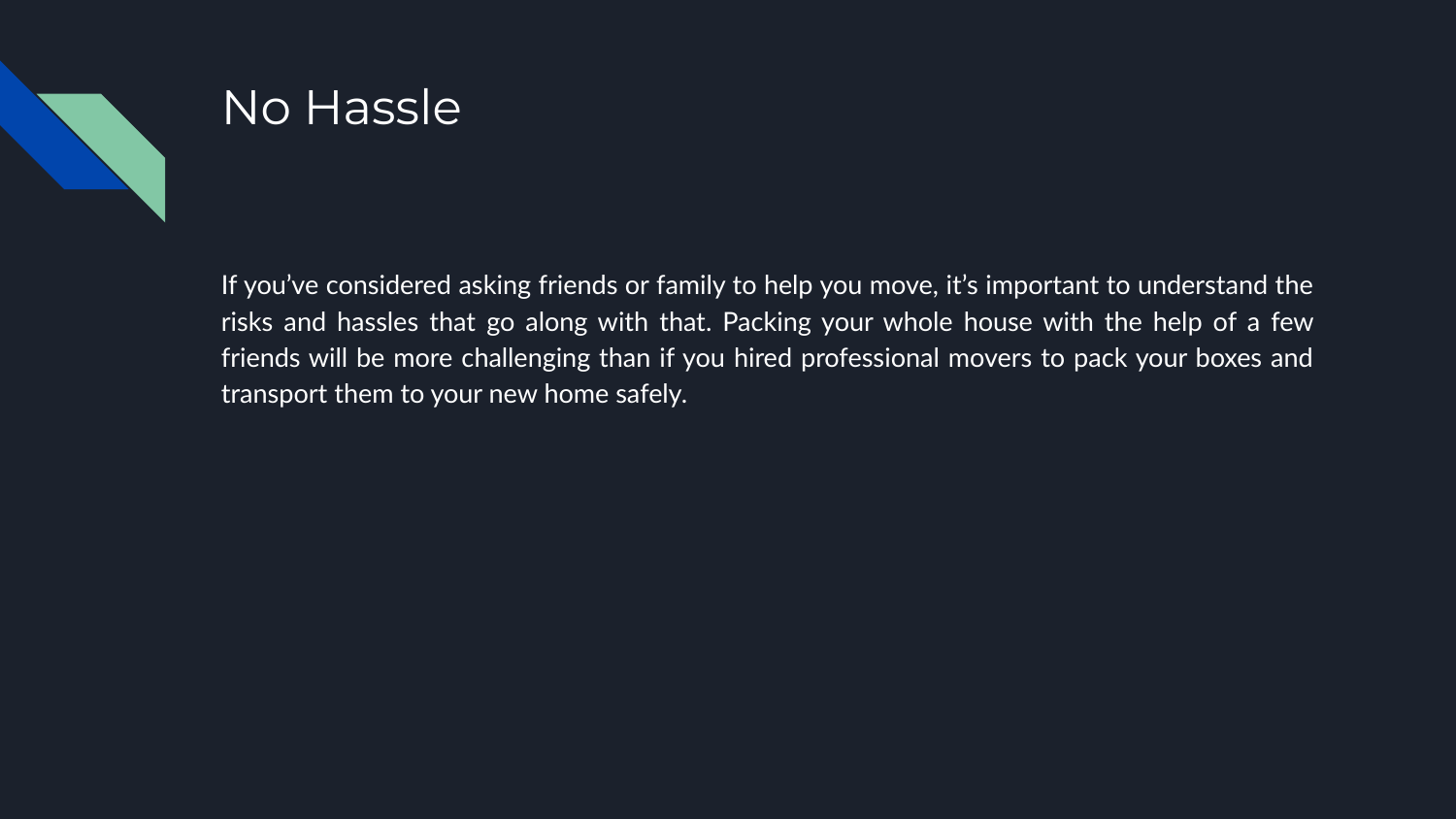

# No Hassle
If you’ve considered asking friends or family to help you move, it’s important to understand the risks and hassles that go along with that. Packing your whole house with the help of a few friends will be more challenging than if you hired professional movers to pack your boxes and transport them to your new home safely.